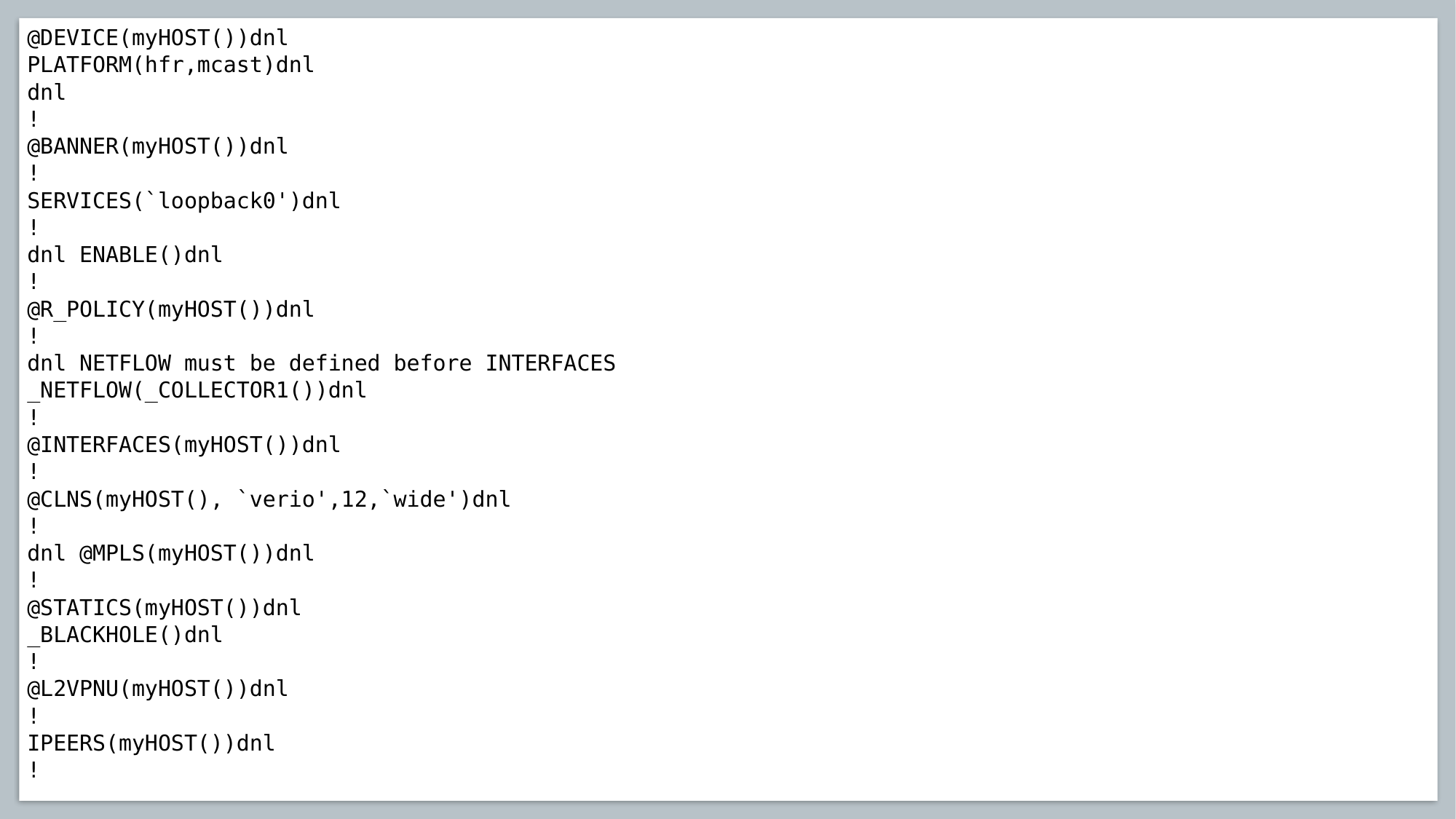

@DEVICE(myHOST())dnl
PLATFORM(hfr,mcast)dnl
dnl
!
@BANNER(myHOST())dnl
!
SERVICES(`loopback0')dnl
!
dnl ENABLE()dnl
!
@R_POLICY(myHOST())dnl
!
dnl NETFLOW must be defined before INTERFACES
_NETFLOW(_COLLECTOR1())dnl
!
@INTERFACES(myHOST())dnl
!
@CLNS(myHOST(), `verio',12,`wide')dnl
!
dnl @MPLS(myHOST())dnl
!
@STATICS(myHOST())dnl
_BLACKHOLE()dnl
!
@L2VPNU(myHOST())dnl
!
IPEERS(myHOST())dnl
!